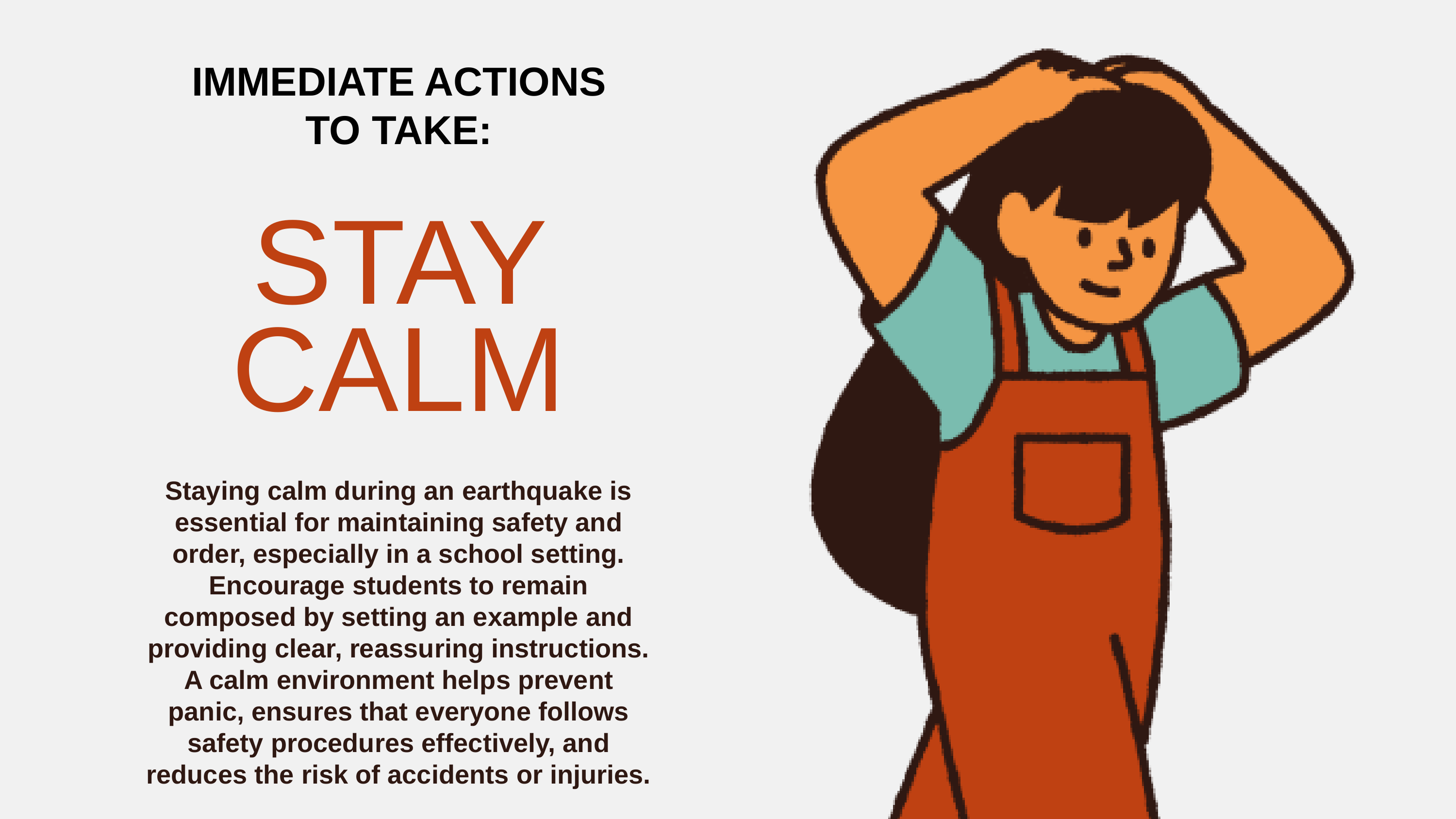

IMMEDIATE ACTIONS TO TAKE:
STAY CALM
Staying calm during an earthquake is essential for maintaining safety and order, especially in a school setting. Encourage students to remain composed by setting an example and providing clear, reassuring instructions. A calm environment helps prevent panic, ensures that everyone follows safety procedures effectively, and reduces the risk of accidents or injuries.